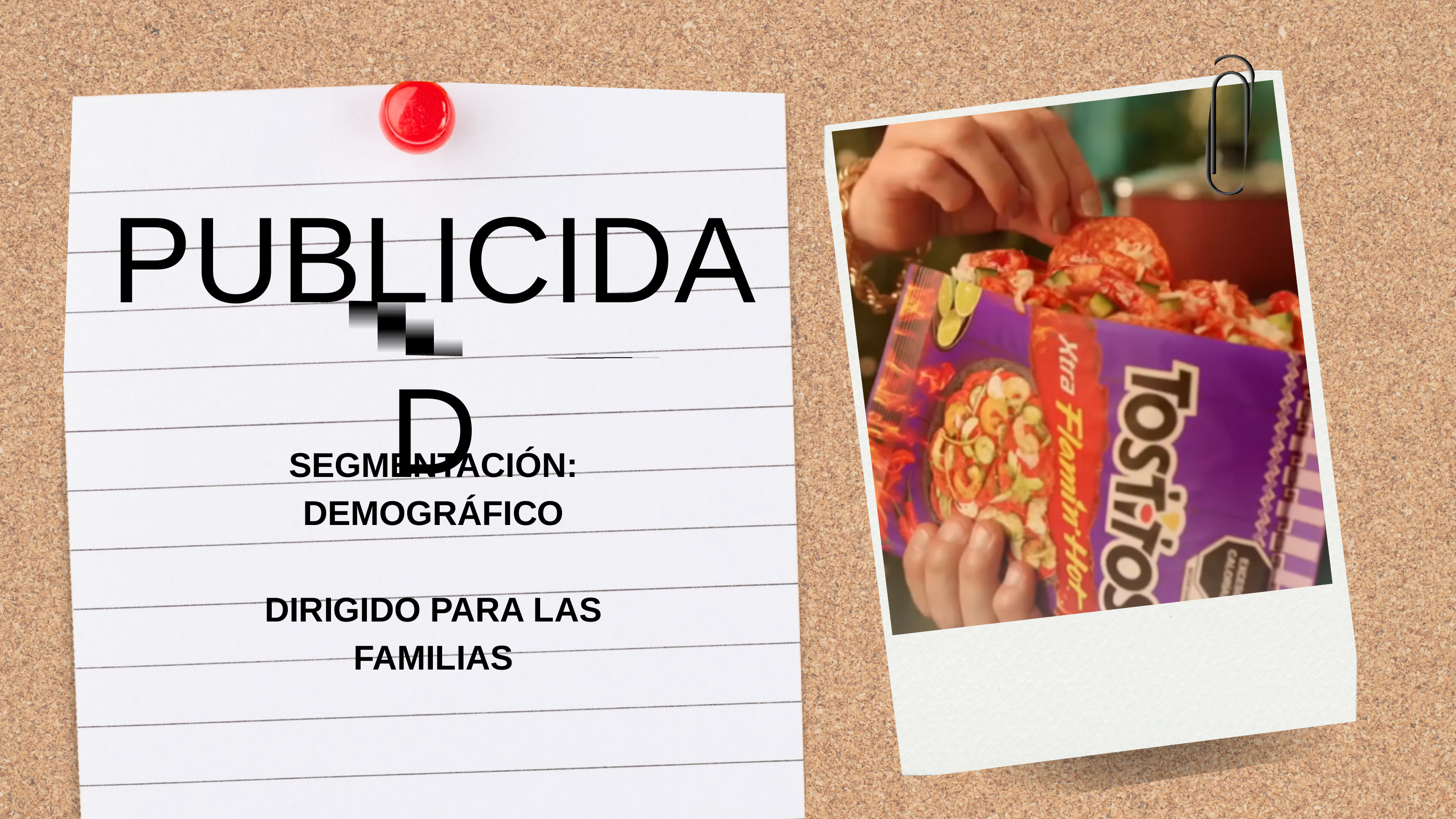

PUBLICIDAD
SEGMENTACIÓN: DEMOGRÁFICO

DIRIGIDO PARA LAS FAMILIAS